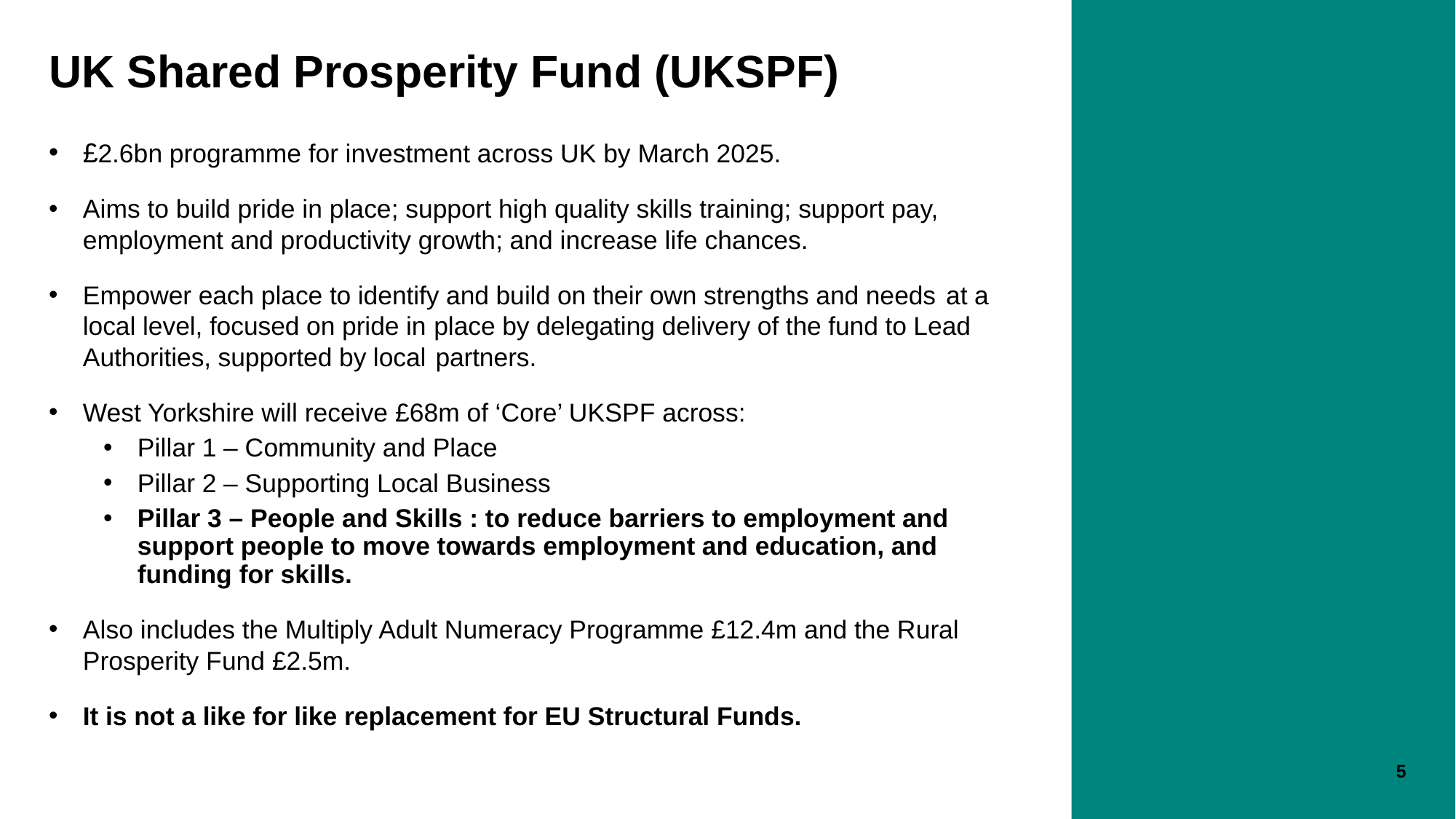

# UK Shared Prosperity Fund (UKSPF)
£2.6bn programme for investment across UK by March 2025.
Aims to build pride in place; support high quality skills training; support pay, employment and productivity growth; and increase life chances.
Empower each place to identify and build on their own strengths and needs at a local level, focused on pride in place by delegating delivery of the fund to Lead Authorities, supported by local partners.
West Yorkshire will receive £68m of ‘Core’ UKSPF across:
Pillar 1 – Community and Place
Pillar 2 – Supporting Local Business
Pillar 3 – People and Skills : to reduce barriers to employment and support people to move towards employment and education, and funding for skills.
Also includes the Multiply Adult Numeracy Programme £12.4m and the Rural Prosperity Fund £2.5m.
It is not a like for like replacement for EU Structural Funds.